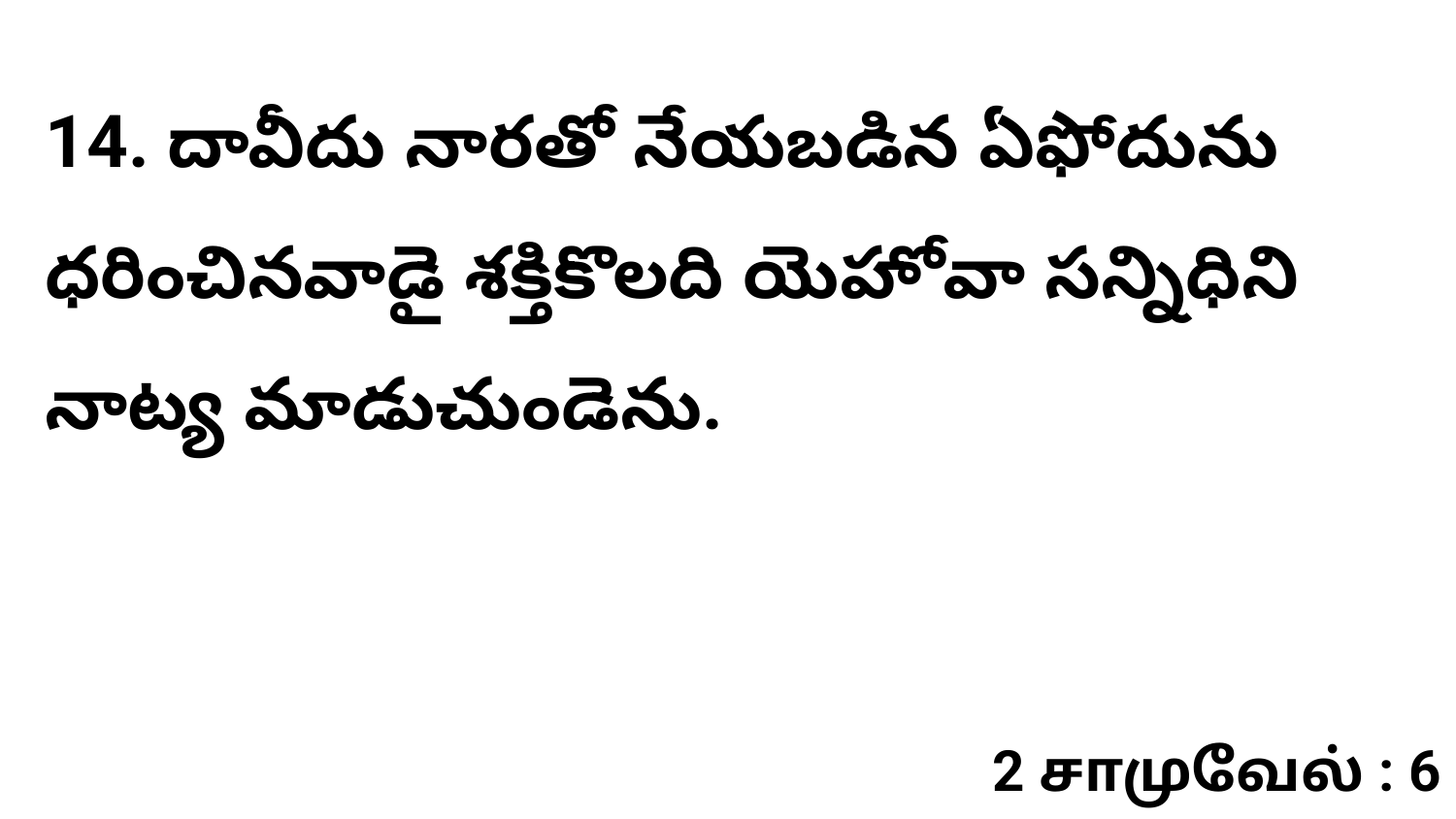

14. దావీదు నారతో నేయబడిన ఏఫోదును ధరించినవాడై శక్తికొలది యెహోవా సన్నిధిని నాట్య మాడుచుండెను.
2 சாமுவேல் : 6